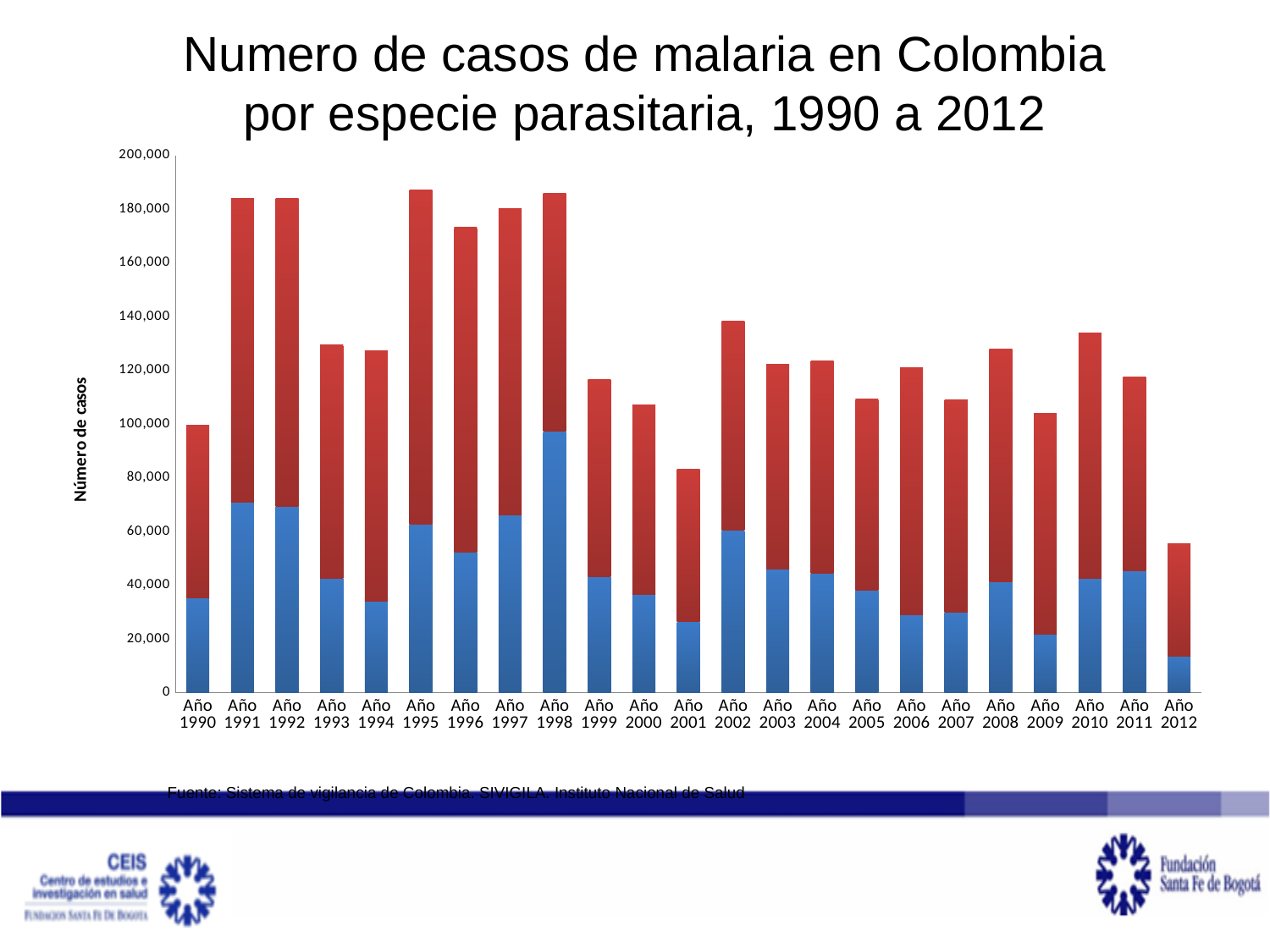

Numero de casos de malaria en Colombia por especie parasitaria, 1990 a 2012

### Chart

| Category | P. falciparum | P. vivax |
|---|---|---|
| Año 1990 | 35322.0 | 64167.0 |
| Año 1991 | 71046.0 | 113110.0 |
| Año 1992 | 69198.0 | 114825.0 |
| Año 1993 | 42508.0 | 86869.0 |
| Año 1994 | 34070.0 | 93148.0 |
| Año 1995 | 62687.0 | 124395.0 |
| Año 1996 | 52392.53333333325 | 120748.8 |
| Año 1997 | 66075.0 | 114060.0 |
| Año 1998 | 97313.0 | 88681.0 |
| Año 1999 | 43344.0 | 73224.0 |
| Año 2000 | 36470.0 | 70647.0 |
| Año 2001 | 26358.0 | 56963.0 |
| Año 2002 | 60388.0 | 77806.0 |
| Año 2003 | 46076.0 | 76352.0 |
| Año 2004 | 44553.0 | 79102.0 |
| Año 2005 | 38055.0 | 71164.0 |
| Año 2006 | 28979.0 | 91922.0 |
| Año 2007 | 30097.0 | 79085.0 |
| Año 2008 | 41359.0 | 86592.0 |
| Año 2009 | 21727.0 | 82417.0 |
| Año 2010 | 42664.0 | 91193.0 |
| Año 2011 | 45334.0 | 72332.0 |
| Año 2012 | 13733.0 | 41817.0 |
Fuente: Sistema de vigilancia de Colombia. SIVIGILA. Instituto Nacional de Salud